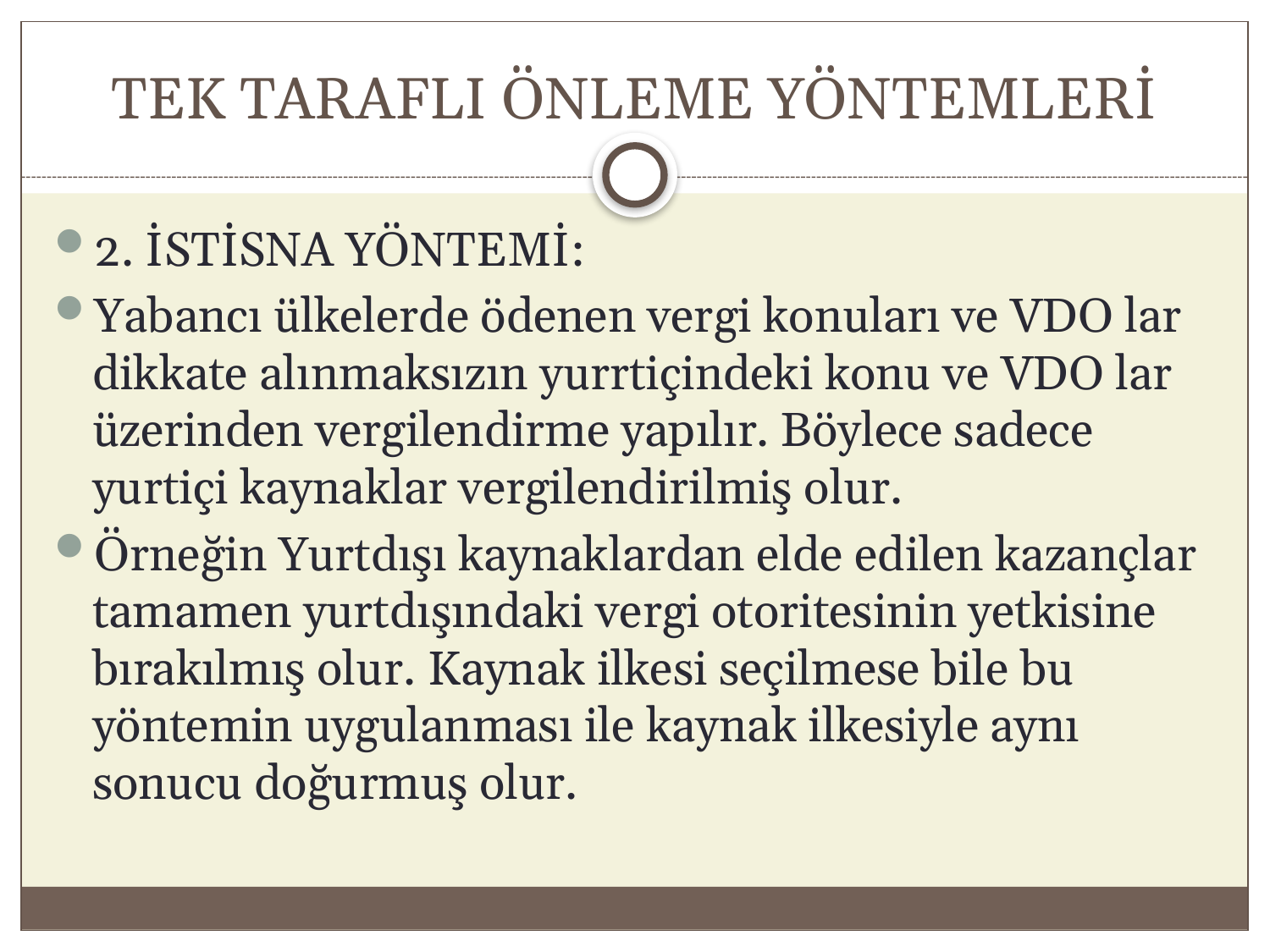

# TEK TARAFLI ÖNLEME YÖNTEMLERİ
2. İSTİSNA YÖNTEMİ:
Yabancı ülkelerde ödenen vergi konuları ve VDO lar dikkate alınmaksızın yurrtiçindeki konu ve VDO lar üzerinden vergilendirme yapılır. Böylece sadece yurtiçi kaynaklar vergilendirilmiş olur.
Örneğin Yurtdışı kaynaklardan elde edilen kazançlar tamamen yurtdışındaki vergi otoritesinin yetkisine bırakılmış olur. Kaynak ilkesi seçilmese bile bu yöntemin uygulanması ile kaynak ilkesiyle aynı sonucu doğurmuş olur.